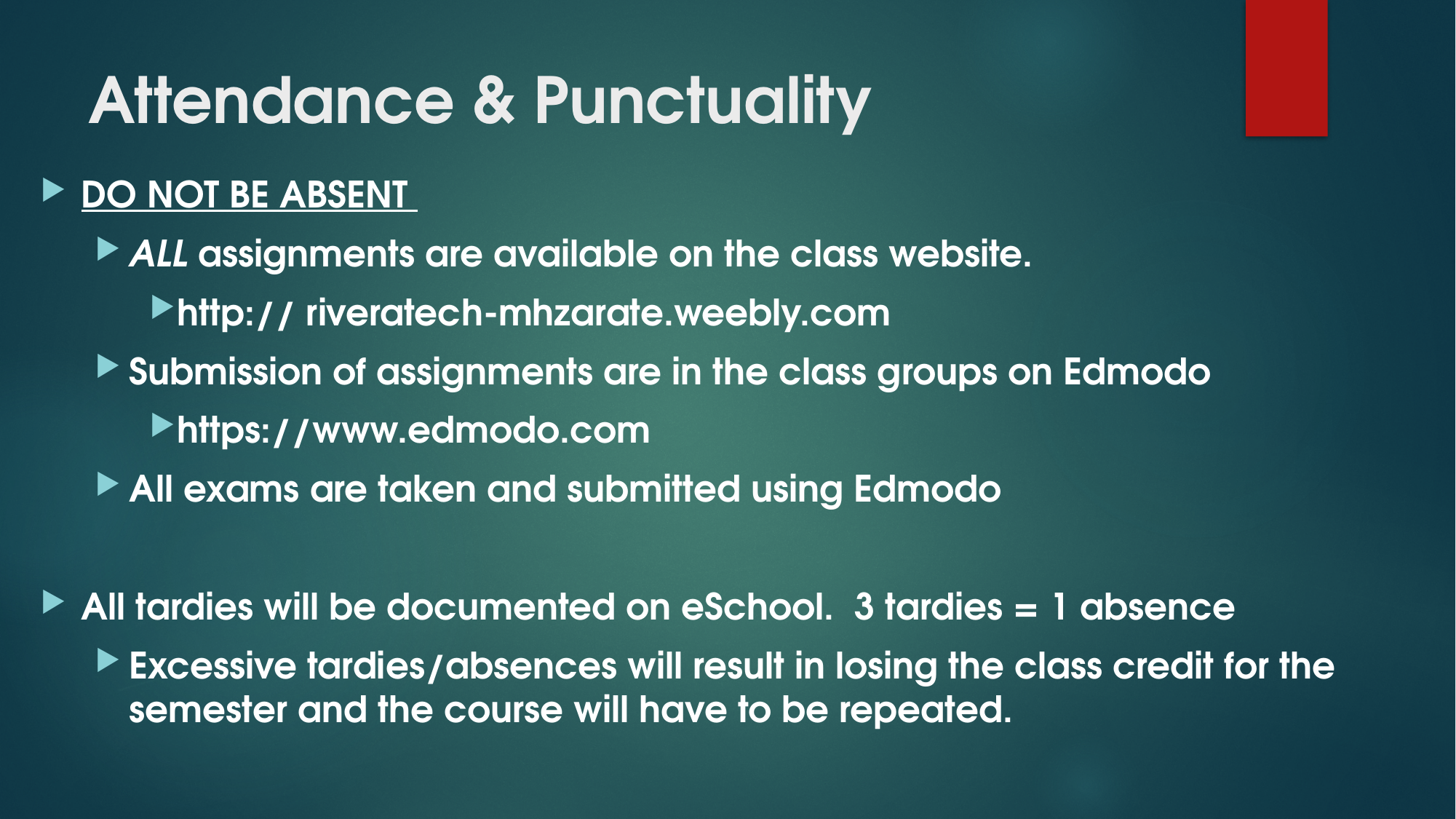

# Attendance & Punctuality
DO NOT BE ABSENT
ALL assignments are available on the class website.
http:// riveratech-mhzarate.weebly.com
Submission of assignments are in the class groups on Edmodo
https://www.edmodo.com
All exams are taken and submitted using Edmodo

All tardies will be documented on eSchool.  3 tardies = 1 absence
Excessive tardies/absences will result in losing the class credit for the semester and the course will have to be repeated.